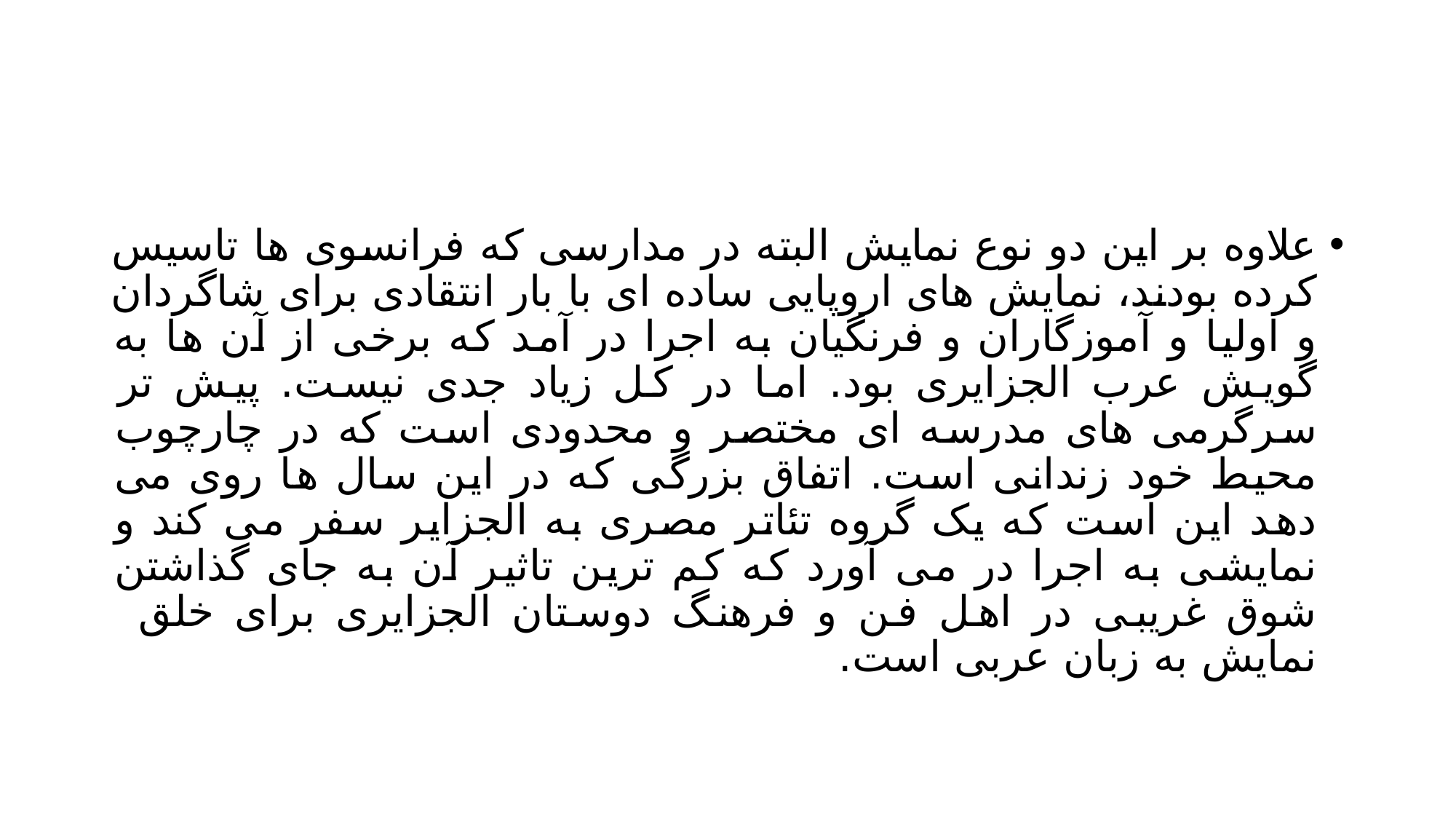

#
علاوه بر این دو نوع نمایش البته در مدارسی که فرانسوی ها تاسیس کرده بودند، نمایش های اروپایی ساده ای با بار انتقادی برای شاگردان و اولیا و آموزگاران و فرنگیان به اجرا در آمد که برخی از آن ها به گویش عرب الجزایری بود. اما در کل زیاد جدی نیست. پیش تر سرگرمی های مدرسه ای مختصر و محدودی است که در چارچوب محیط خود زندانی است. اتفاق بزرگی که در این سال ها روی می دهد این است که یک گروه تئاتر مصری به الجزایر سفر می کند و نمایشی به اجرا در می آورد که کم ترین تاثیر آن به جای گذاشتن شوق غریبی در اهل فن و فرهنگ دوستان الجزایری برای خلق  نمایش به زبان عربی است.